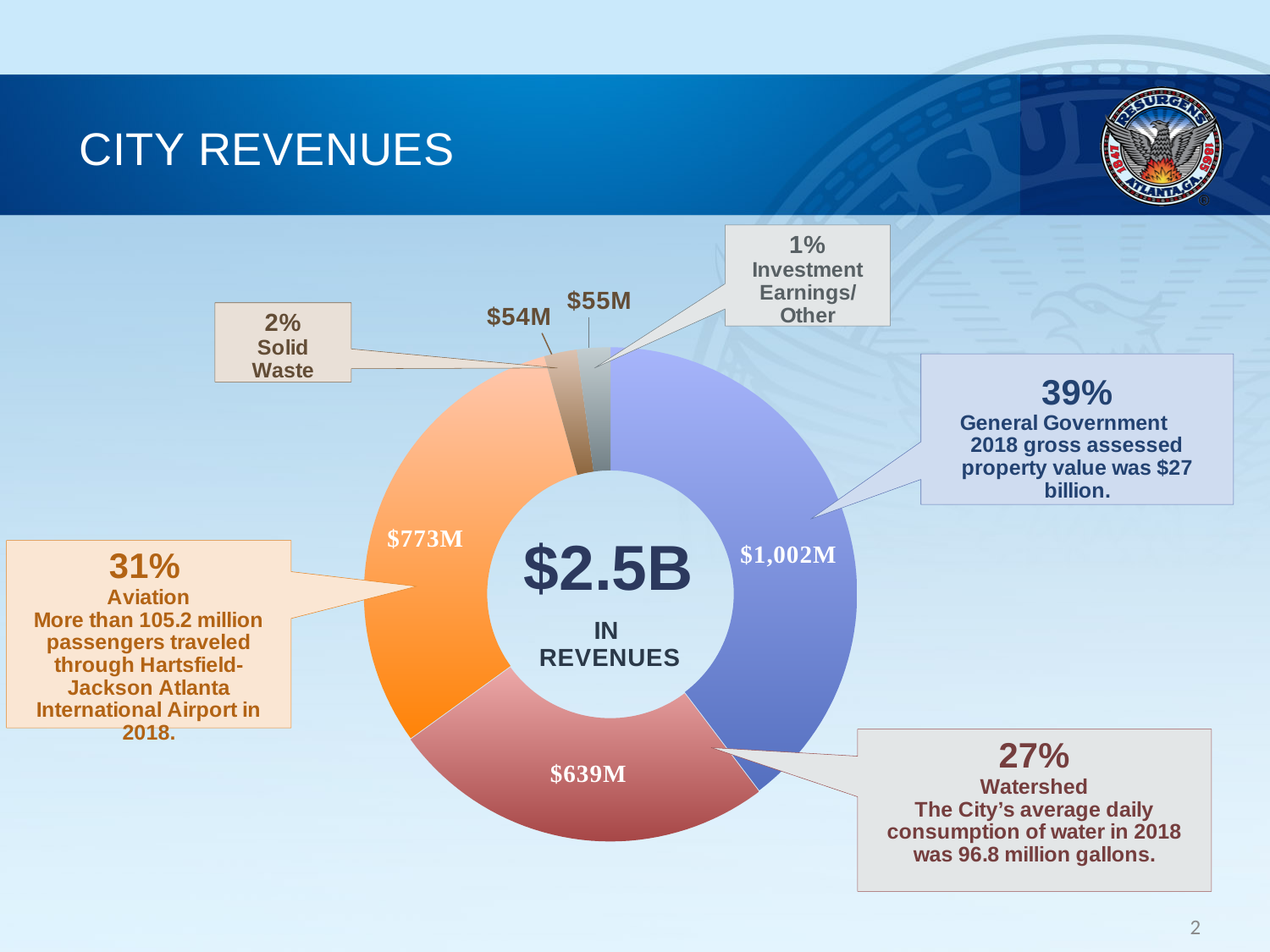

# City Revenues

### Chart

| Category |
|---|

### Chart

| Category |  |
|---|---|
2